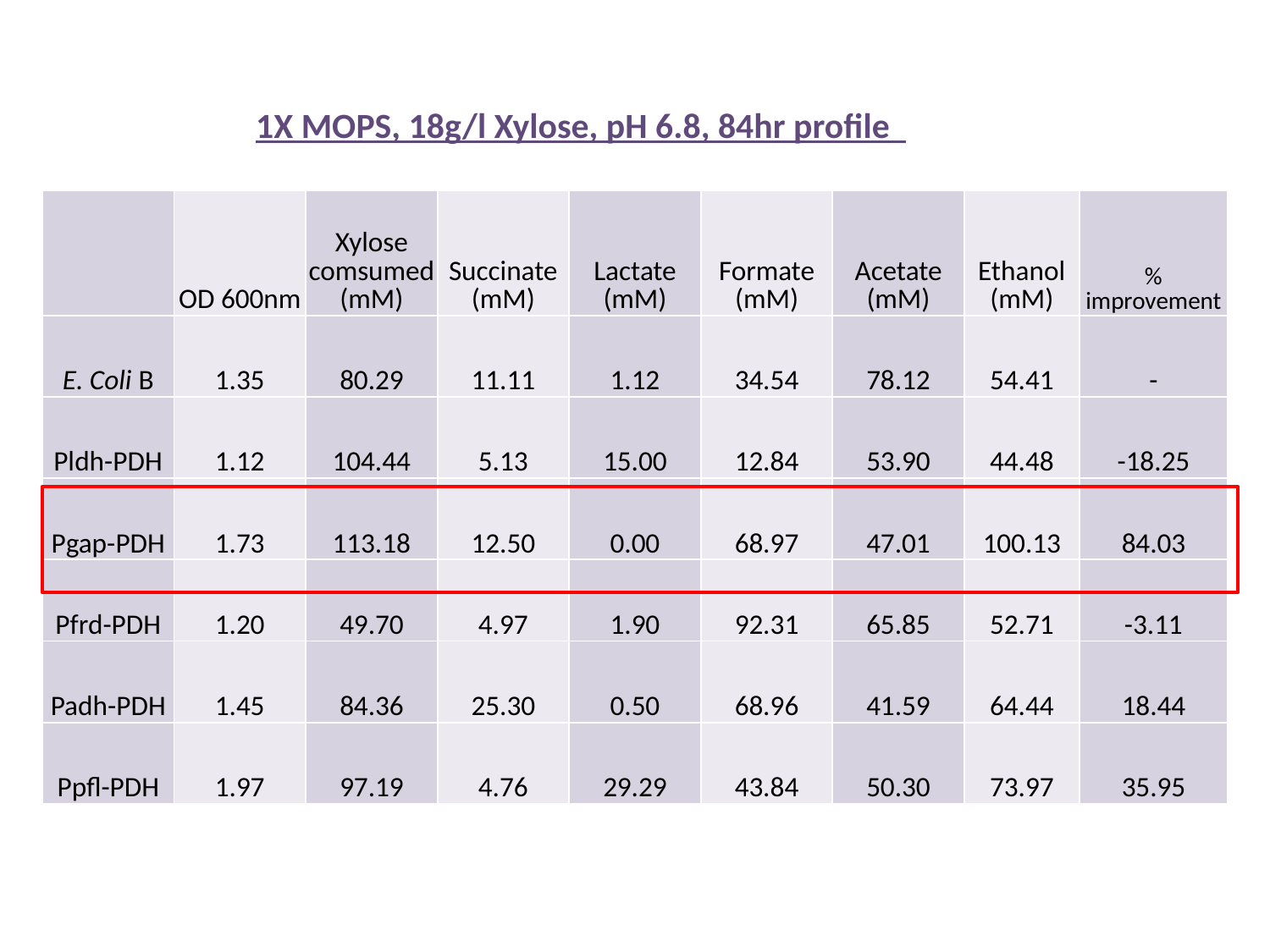

1X MOPS, 18g/l Xylose, pH 6.8, 84hr profile
|  | OD 600nm | Xylose comsumed (mM) | Succinate (mM) | Lactate (mM) | Formate (mM) | Acetate (mM) | Ethanol (mM) | % improvement |
| --- | --- | --- | --- | --- | --- | --- | --- | --- |
| E. Coli B | 1.35 | 80.29 | 11.11 | 1.12 | 34.54 | 78.12 | 54.41 | - |
| Pldh-PDH | 1.12 | 104.44 | 5.13 | 15.00 | 12.84 | 53.90 | 44.48 | -18.25 |
| Pgap-PDH | 1.73 | 113.18 | 12.50 | 0.00 | 68.97 | 47.01 | 100.13 | 84.03 |
| Pfrd-PDH | 1.20 | 49.70 | 4.97 | 1.90 | 92.31 | 65.85 | 52.71 | -3.11 |
| Padh-PDH | 1.45 | 84.36 | 25.30 | 0.50 | 68.96 | 41.59 | 64.44 | 18.44 |
| Ppfl-PDH | 1.97 | 97.19 | 4.76 | 29.29 | 43.84 | 50.30 | 73.97 | 35.95 |